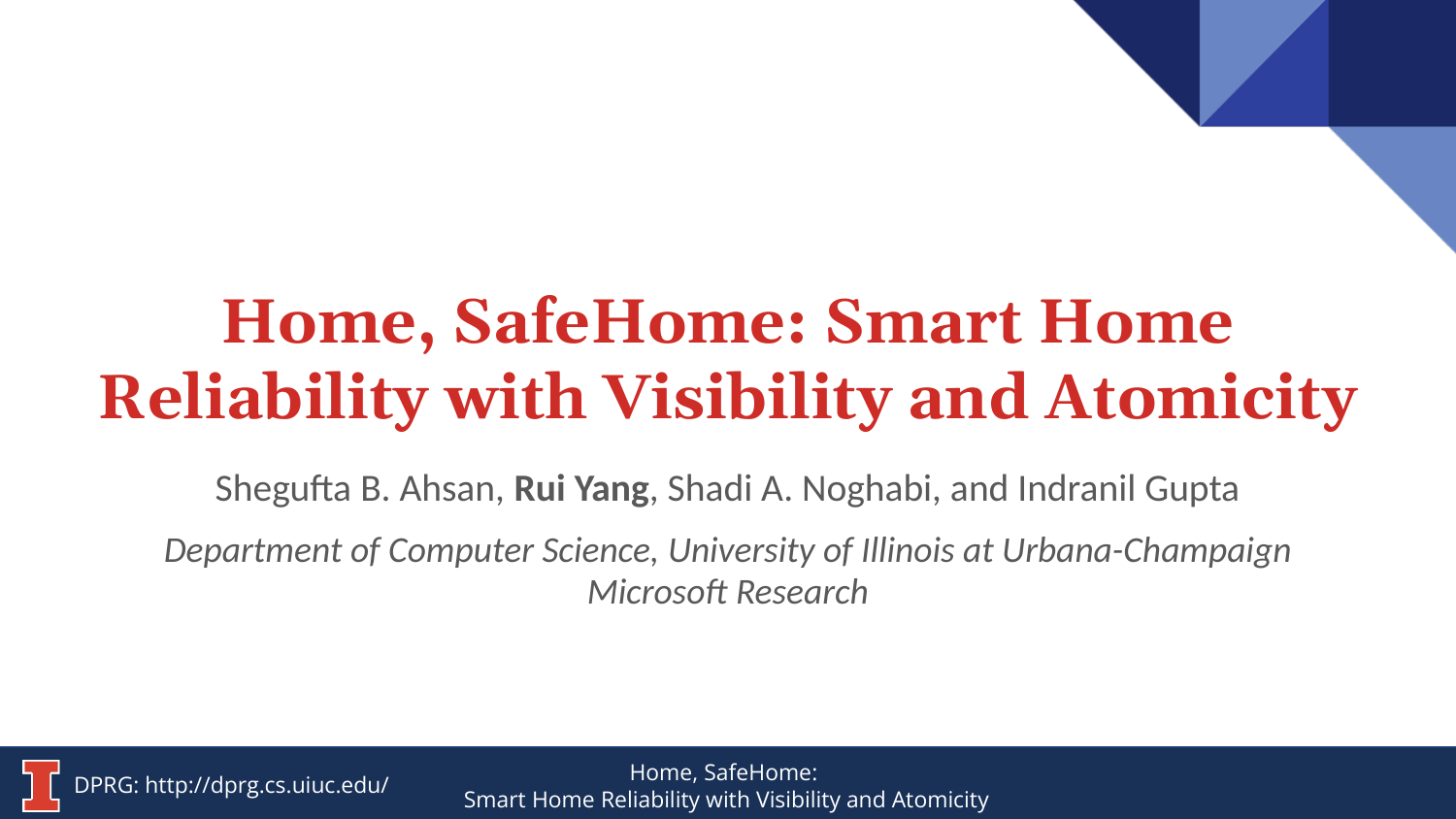

# Home, SafeHome: Smart Home Reliability with Visibility and Atomicity
Shegufta B. Ahsan, Rui Yang, Shadi A. Noghabi, and Indranil Gupta
Department of Computer Science, University of Illinois at Urbana-Champaign
Microsoft Research